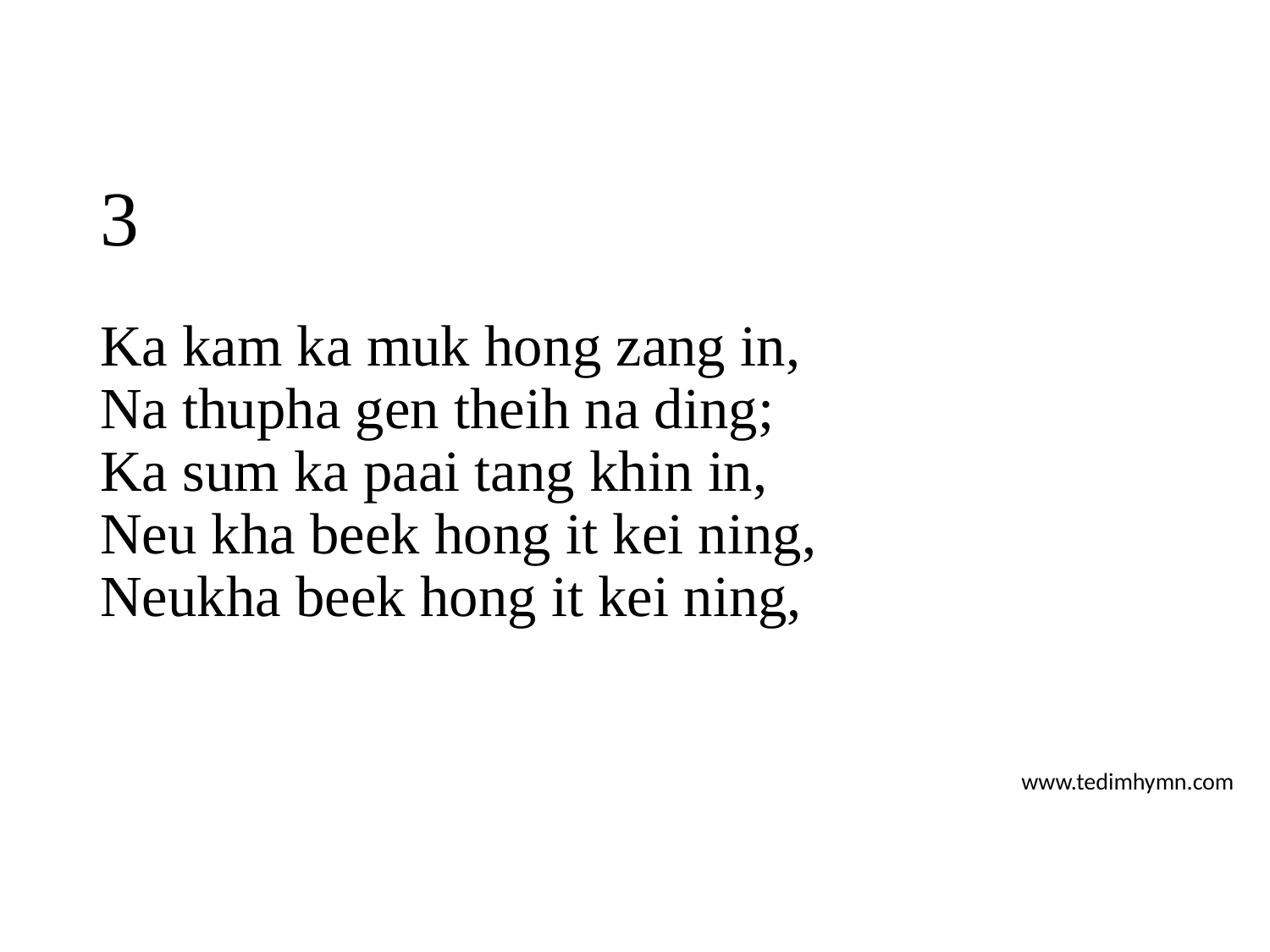

# 3
Ka kam ka muk hong zang in,
Na thupha gen theih na ding;
Ka sum ka paai tang khin in,
Neu kha beek hong it kei ning,
Neukha beek hong it kei ning,

www.tedimhymn.com